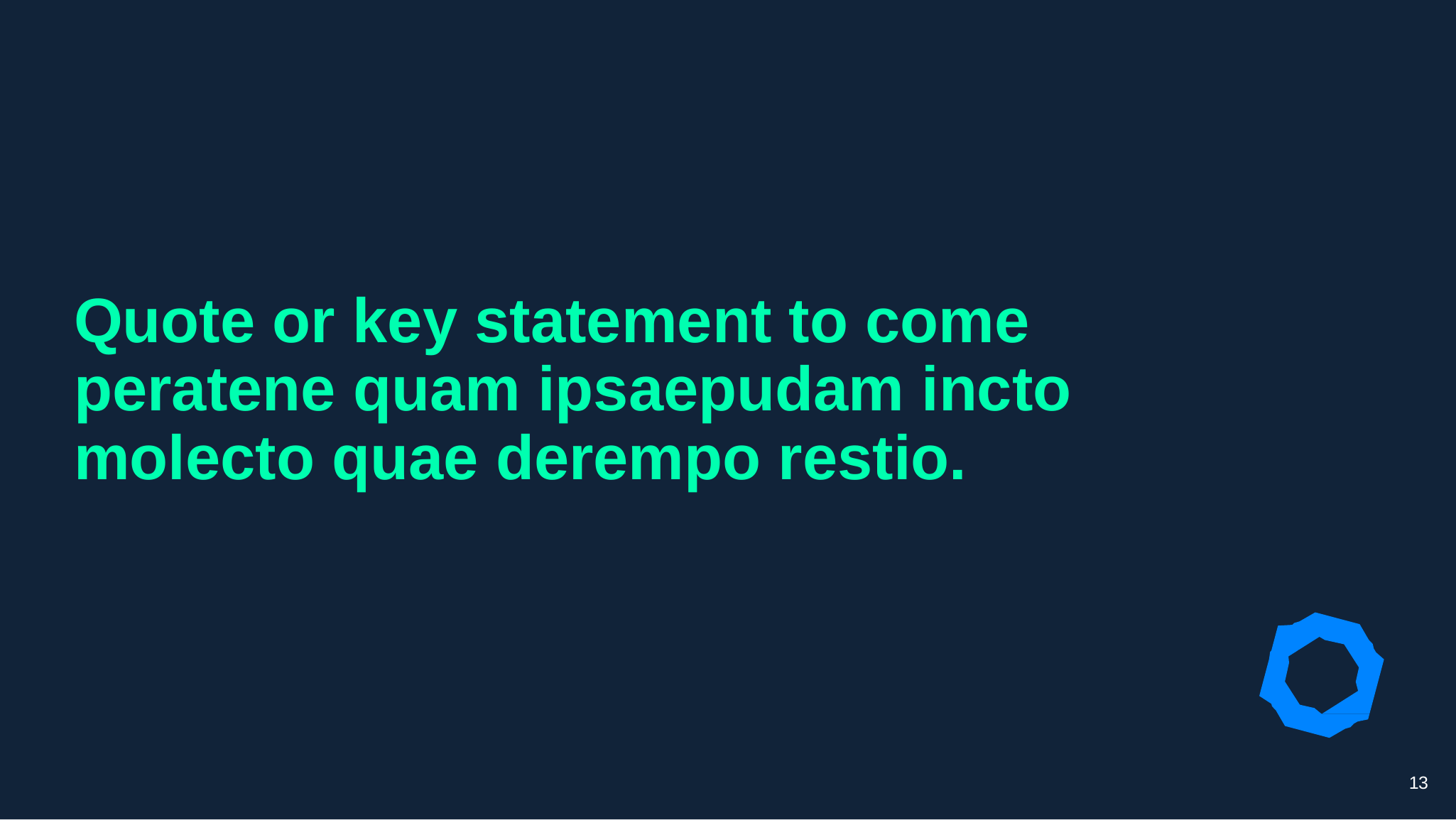

# Quote or key statement to come peratene quam ipsaepudam incto molecto quae derempo restio.

13